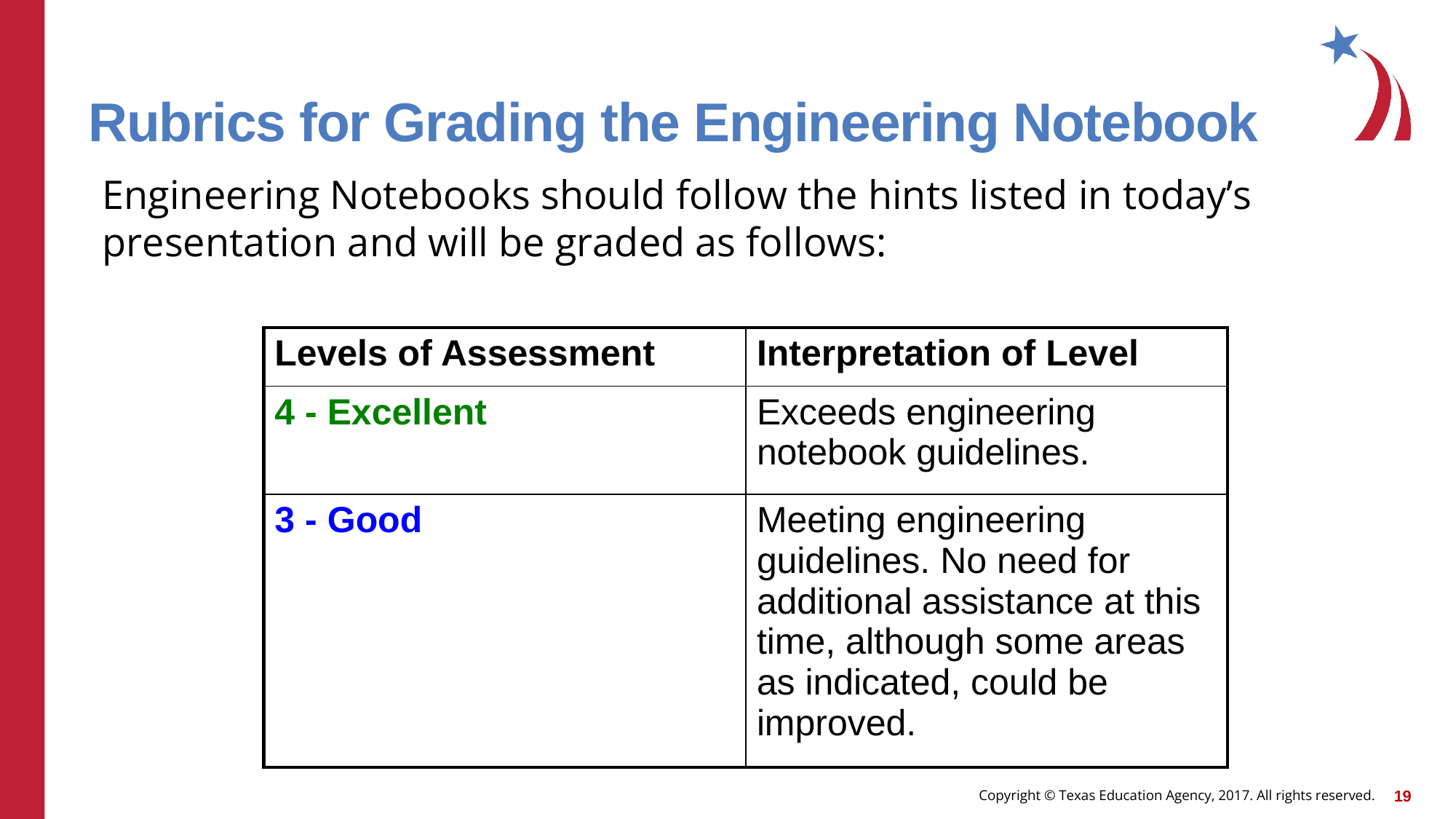

# Rubrics for Grading the Engineering Notebook
Engineering Notebooks should follow the hints listed in today’s presentation and will be graded as follows:

| Levels of Assessment | Interpretation of Level |
| --- | --- |
| 4 - Excellent | Exceeds engineering notebook guidelines. |
| 3 - Good | Meeting engineering guidelines. No need for additional assistance at this time, although some areas as indicated, could be improved. |